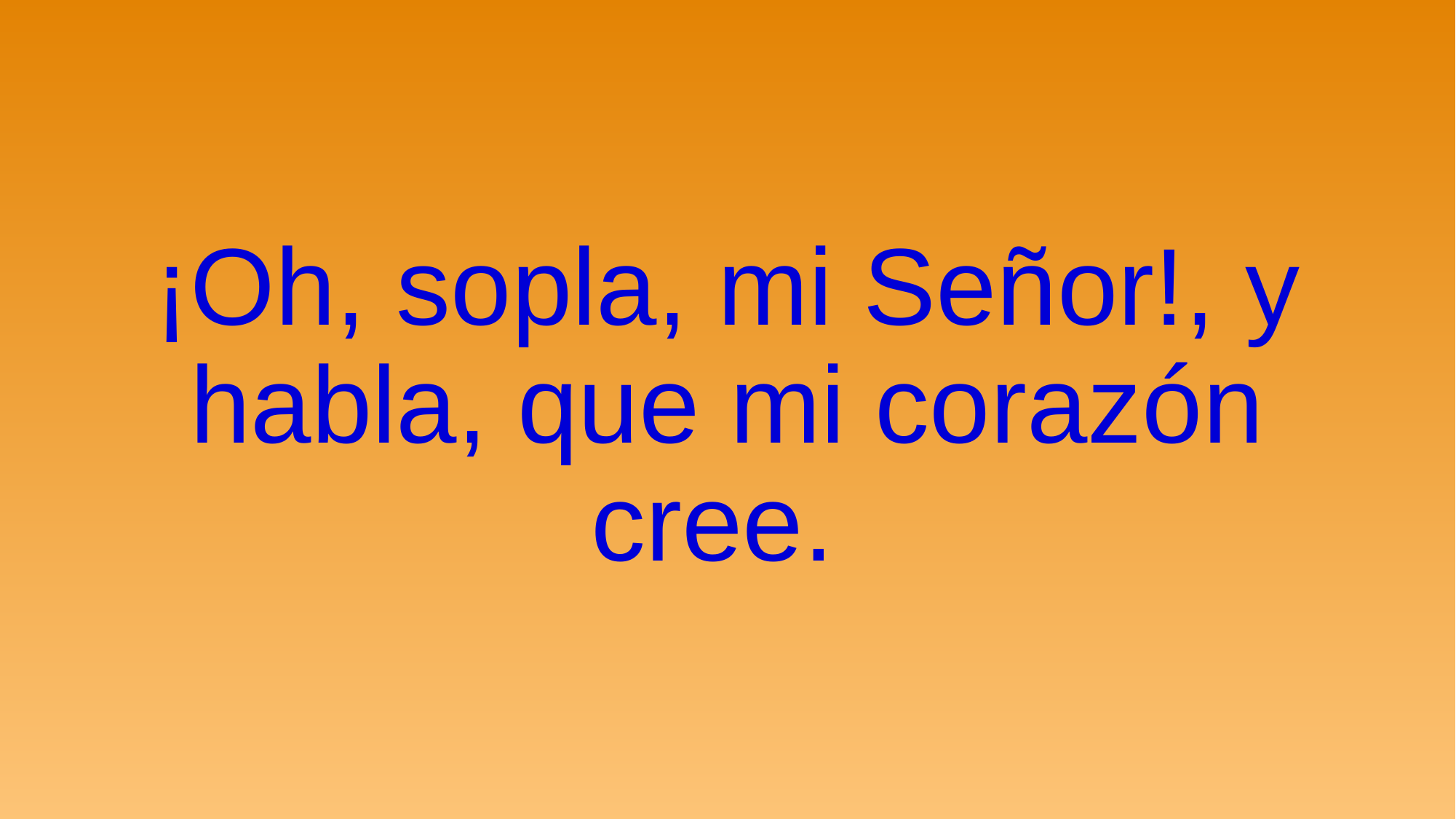

# ¡Oh, sopla, mi Señor!, y habla, que mi corazón cree.